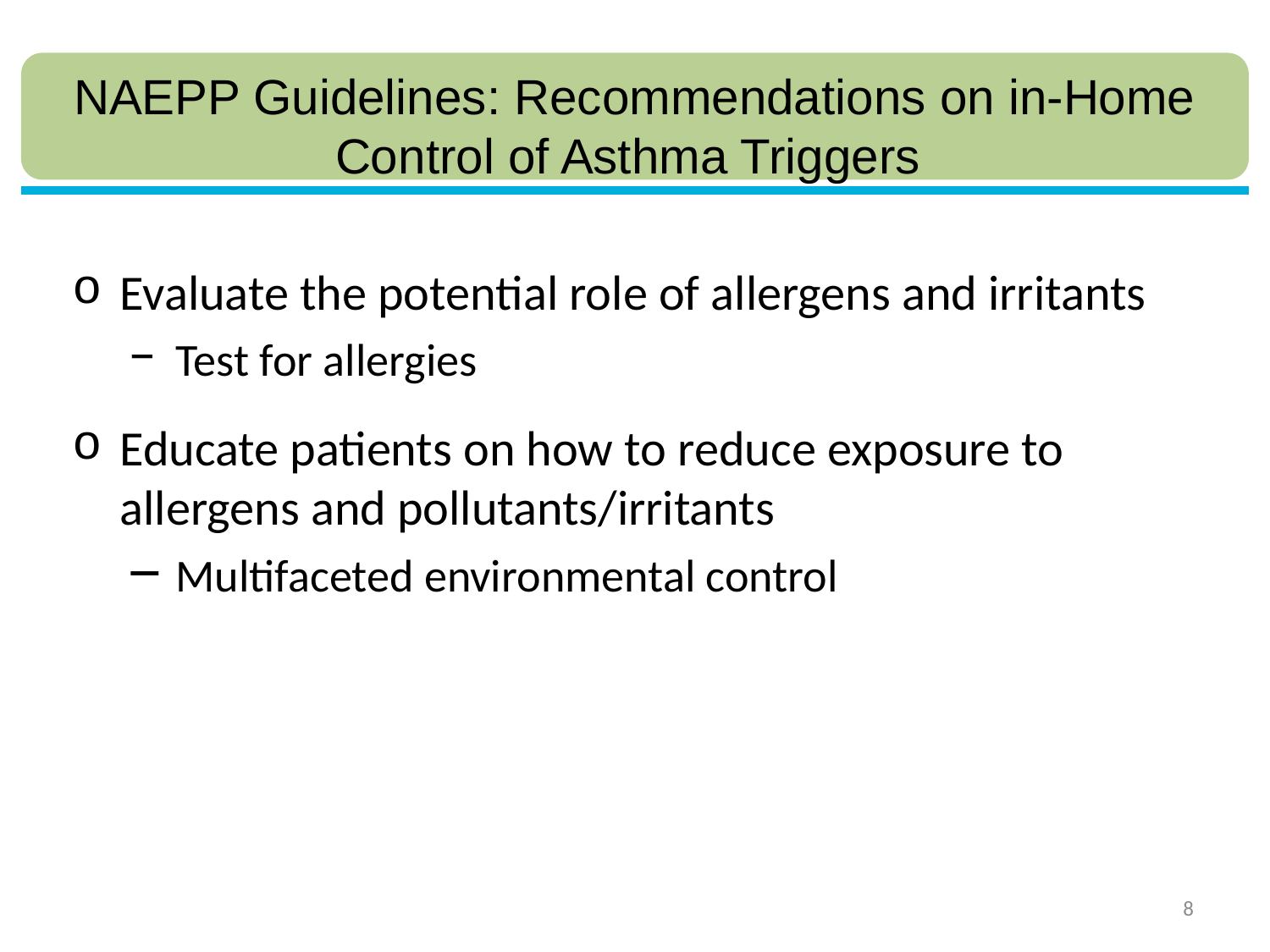

NAEPP Guidelines: Recommendations on in-Home Control of Asthma Triggers
Evaluate the potential role of allergens and irritants
Test for allergies
Educate patients on how to reduce exposure to allergens and pollutants/irritants
Multifaceted environmental control
8